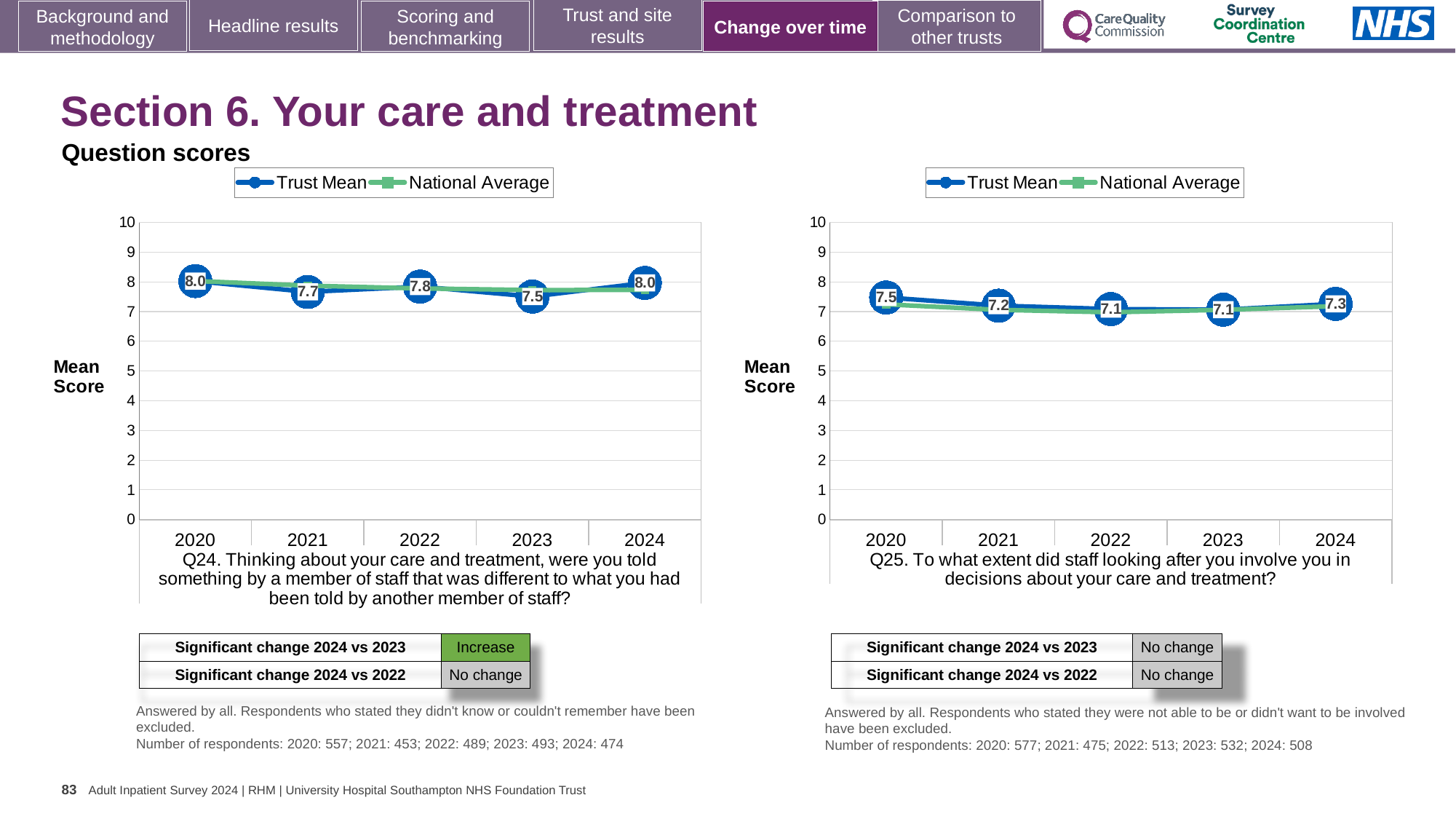

# Section 6. Your care and treatment
Question scores

### Chart

| Category | Trust Mean | National Average |
|---|---|---|
| 2020 | 8.026792244963056 | 8.03054772289512 |
| 2021 | 7.663681833407139 | 7.87437764327684 |
| 2022 | 7.842053386388807 | 7.780435640365725 |
| 2023 | 7.506459180606994 | 7.724925785579392 |
| 2024 | 7.966015431878421 | 7.730004280124795 |

### Chart

| Category | Trust Mean | National Average |
|---|---|---|
| 2020 | 7.476164394229138 | 7.244243781562832 |
| 2021 | 7.200870876746166 | 7.059332723271941 |
| 2022 | 7.085293482755357 | 6.977582583845865 |
| 2023 | 7.064817594258988 | 7.059378822198569 |
| 2024 | 7.260748246092859 | 7.18315778211899 |
| Significant change 2024 vs 2023 | Increase |
| --- | --- |
| Significant change 2024 vs 2022 | No change |
| Significant change 2024 vs 2023 | No change |
| --- | --- |
| Significant change 2024 vs 2022 | No change |
Answered by all. Respondents who stated they didn't know or couldn't remember have been excluded.
Number of respondents: 2020: 557; 2021: 453; 2022: 489; 2023: 493; 2024: 474
Answered by all. Respondents who stated they were not able to be or didn't want to be involved have been excluded.
Number of respondents: 2020: 577; 2021: 475; 2022: 513; 2023: 532; 2024: 508

83